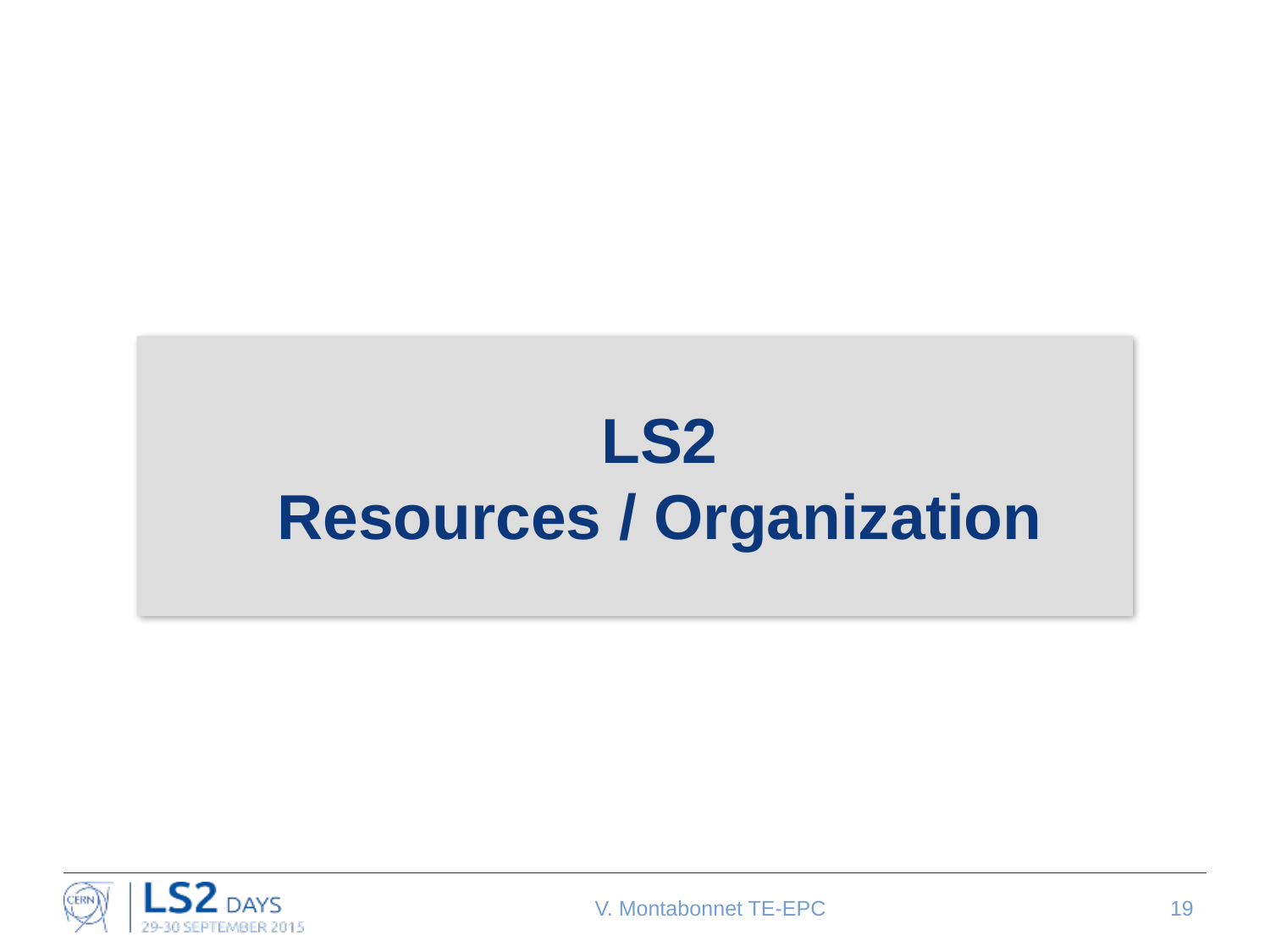

LS2
Resources / Organization
V. Montabonnet TE-EPC
19